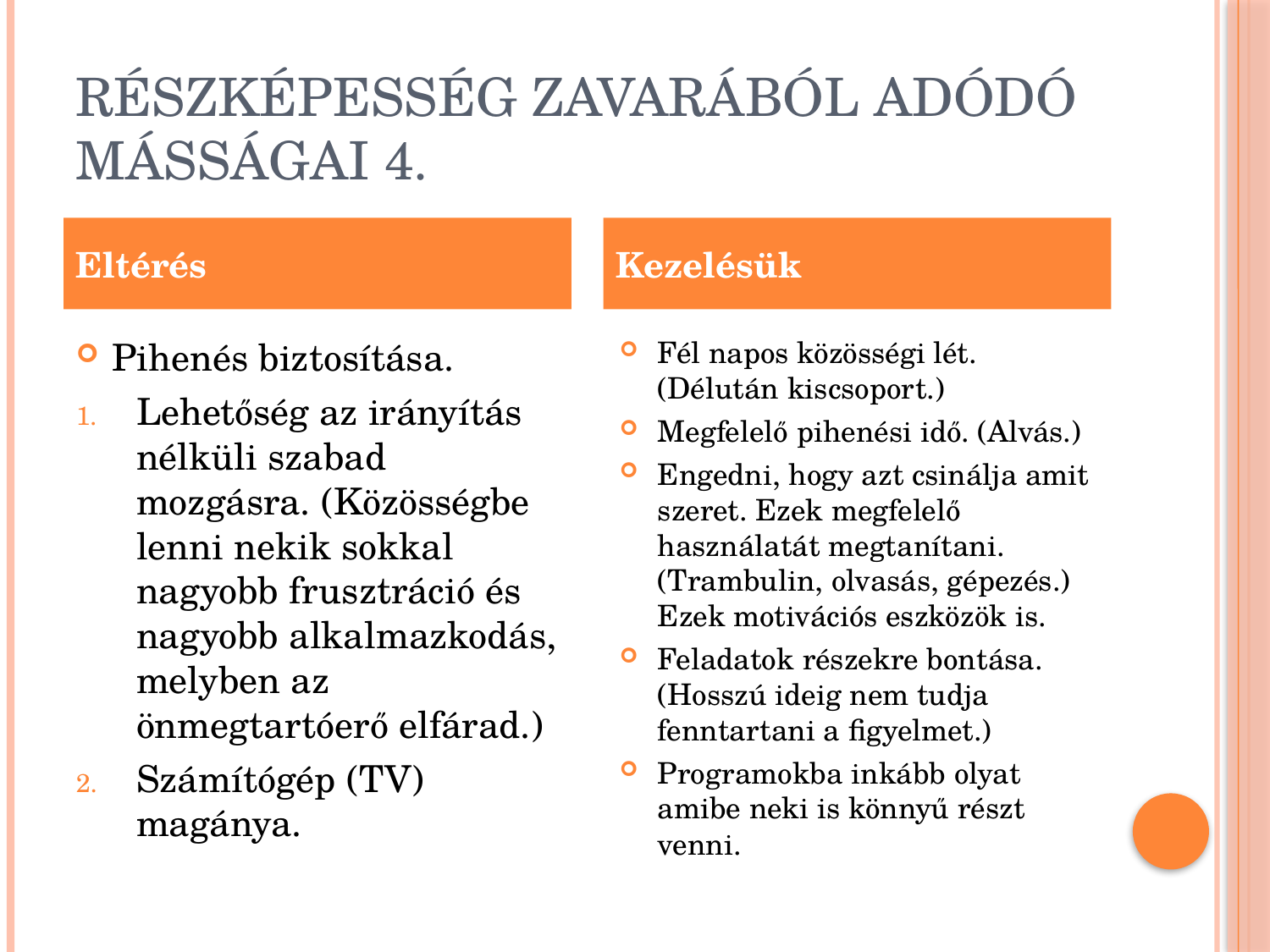

# Részképesség zavarából adódó másságai 4.
Eltérés
Kezelésük
Pihenés biztosítása.
Lehetőség az irányítás nélküli szabad mozgásra. (Közösségbe lenni nekik sokkal nagyobb frusztráció és nagyobb alkalmazkodás, melyben az önmegtartóerő elfárad.)
Számítógép (TV) magánya.
Fél napos közösségi lét. (Délután kiscsoport.)
Megfelelő pihenési idő. (Alvás.)
Engedni, hogy azt csinálja amit szeret. Ezek megfelelő használatát megtanítani.(Trambulin, olvasás, gépezés.) Ezek motivációs eszközök is.
Feladatok részekre bontása. (Hosszú ideig nem tudja fenntartani a figyelmet.)
Programokba inkább olyat amibe neki is könnyű részt venni.